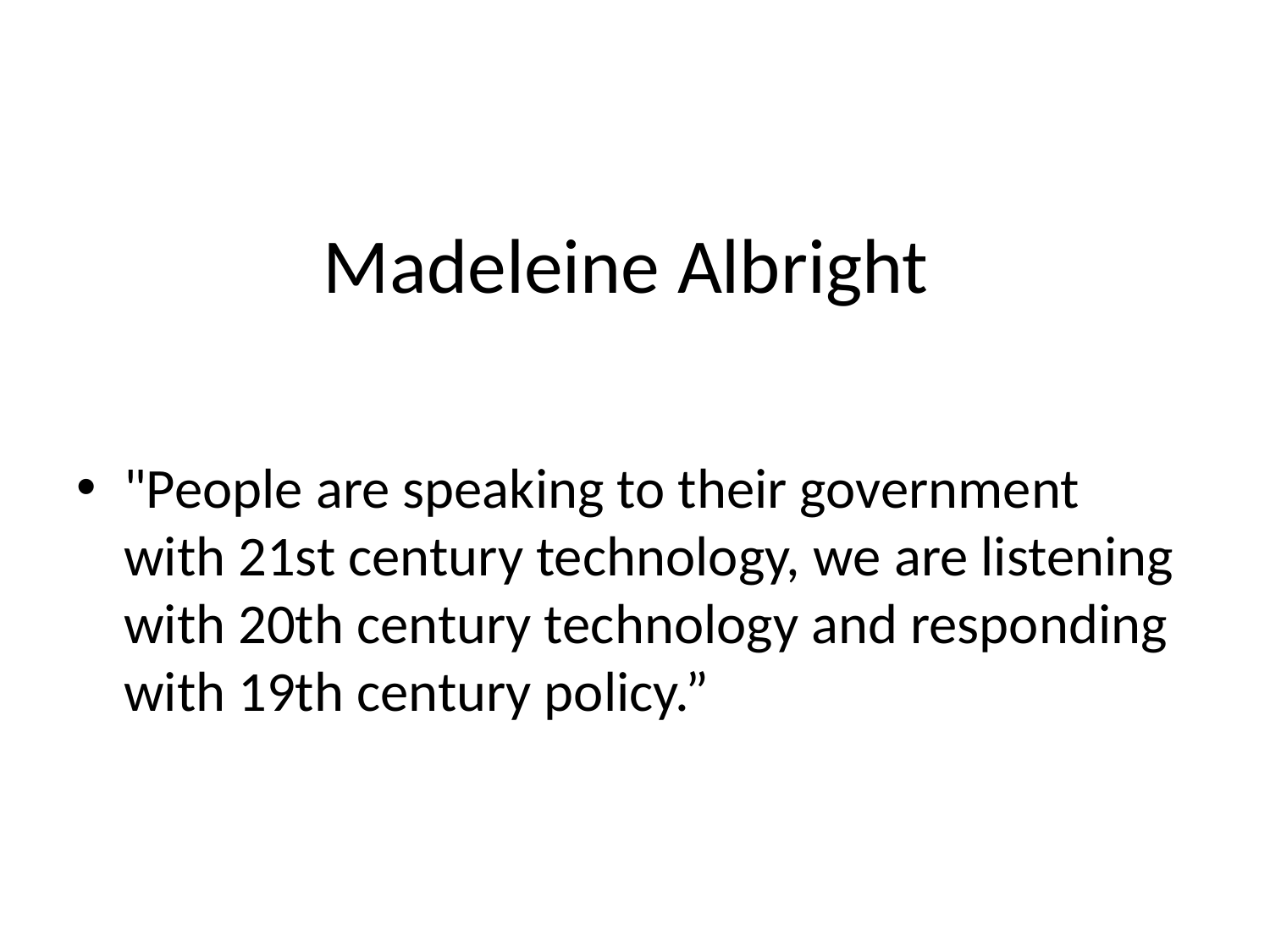

# Madeleine Albright
"People are speaking to their government with 21st century technology, we are listening with 20th century technology and responding with 19th century policy.”